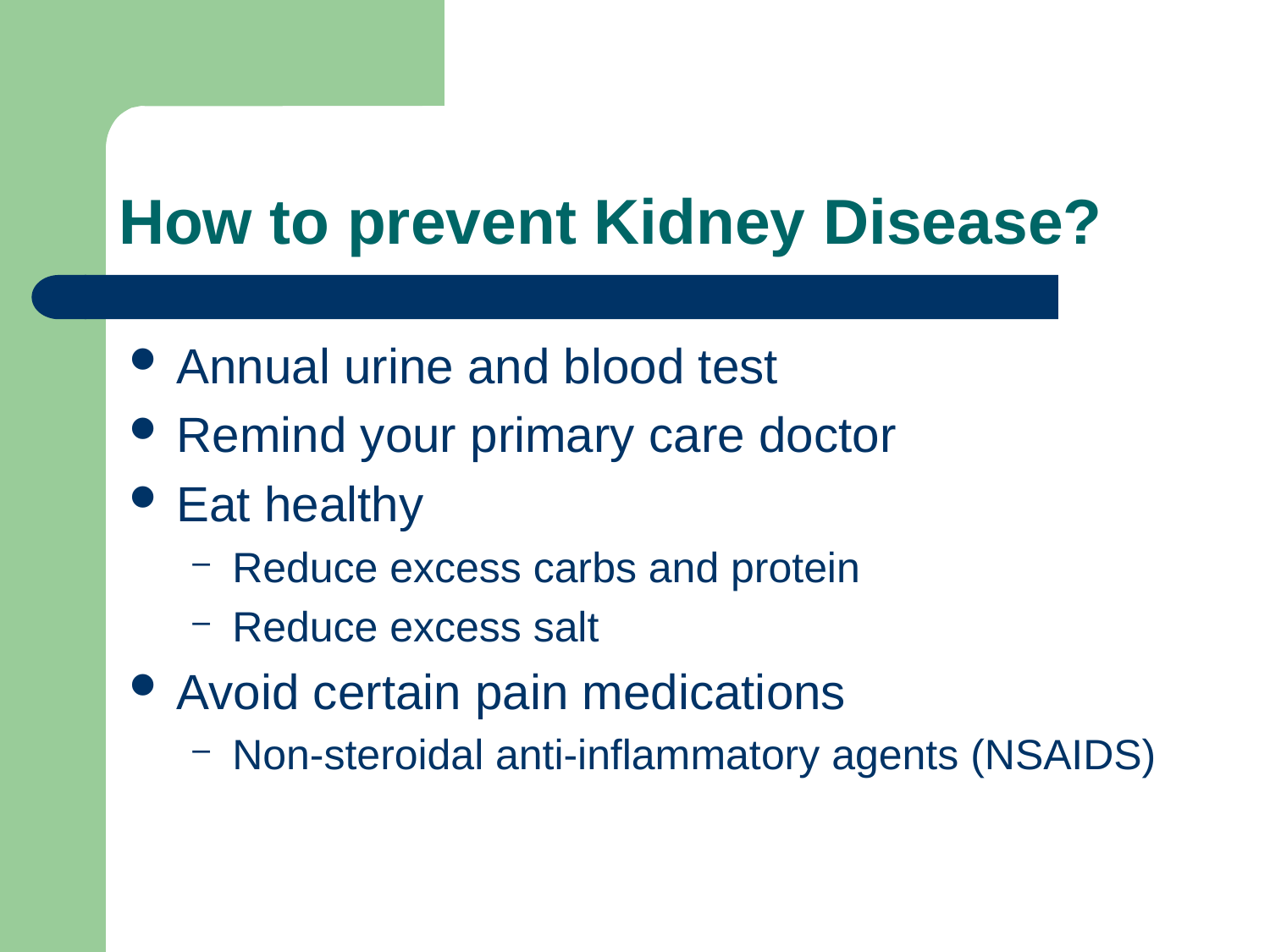

# How to prevent Kidney Disease?
Annual urine and blood test
Remind your primary care doctor
Eat healthy
Reduce excess carbs and protein
Reduce excess salt
Avoid certain pain medications
Non-steroidal anti-inflammatory agents (NSAIDS)